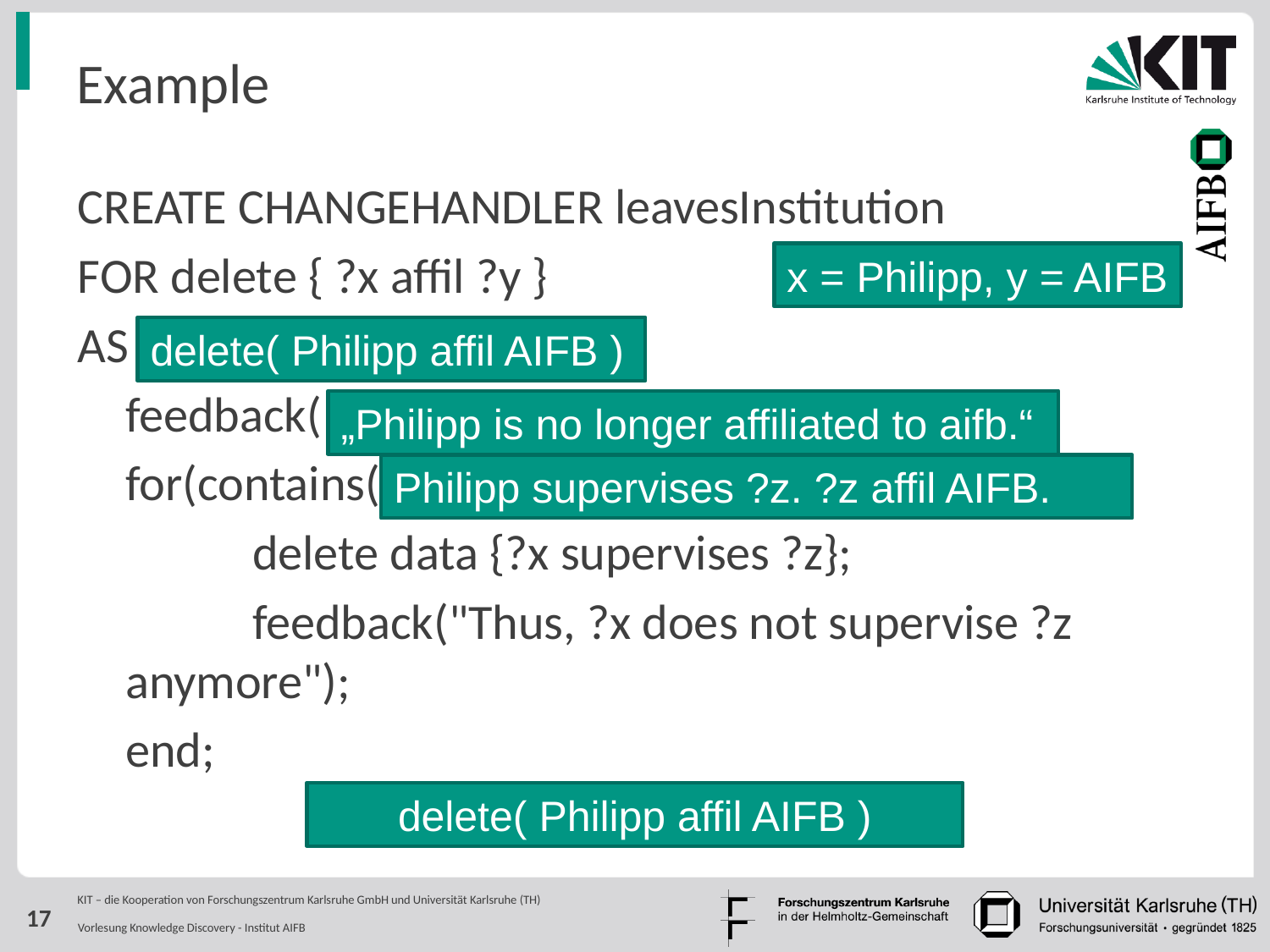

# Example
CREATE CHANGEHANDLER leavesInstitution
FOR delete { ?x affil ?y }
AS applyRequest;
	feedback("?x is no longer affiliated to ?y");
	for(contains(?x supervises ?z . ?z affil ?y))
		delete data {?x supervises ?z};
		feedback("Thus, ?x does not supervise ?z 	anymore");
	end;
x = Philipp, y = AIFB
delete( Philipp affil AIFB )
„Philipp is no longer affiliated to aifb.“
Philipp supervises ?z. ?z affil AIFB.
delete( Philipp affil AIFB )
17
Vorlesung Knowledge Discovery - Institut AIFB